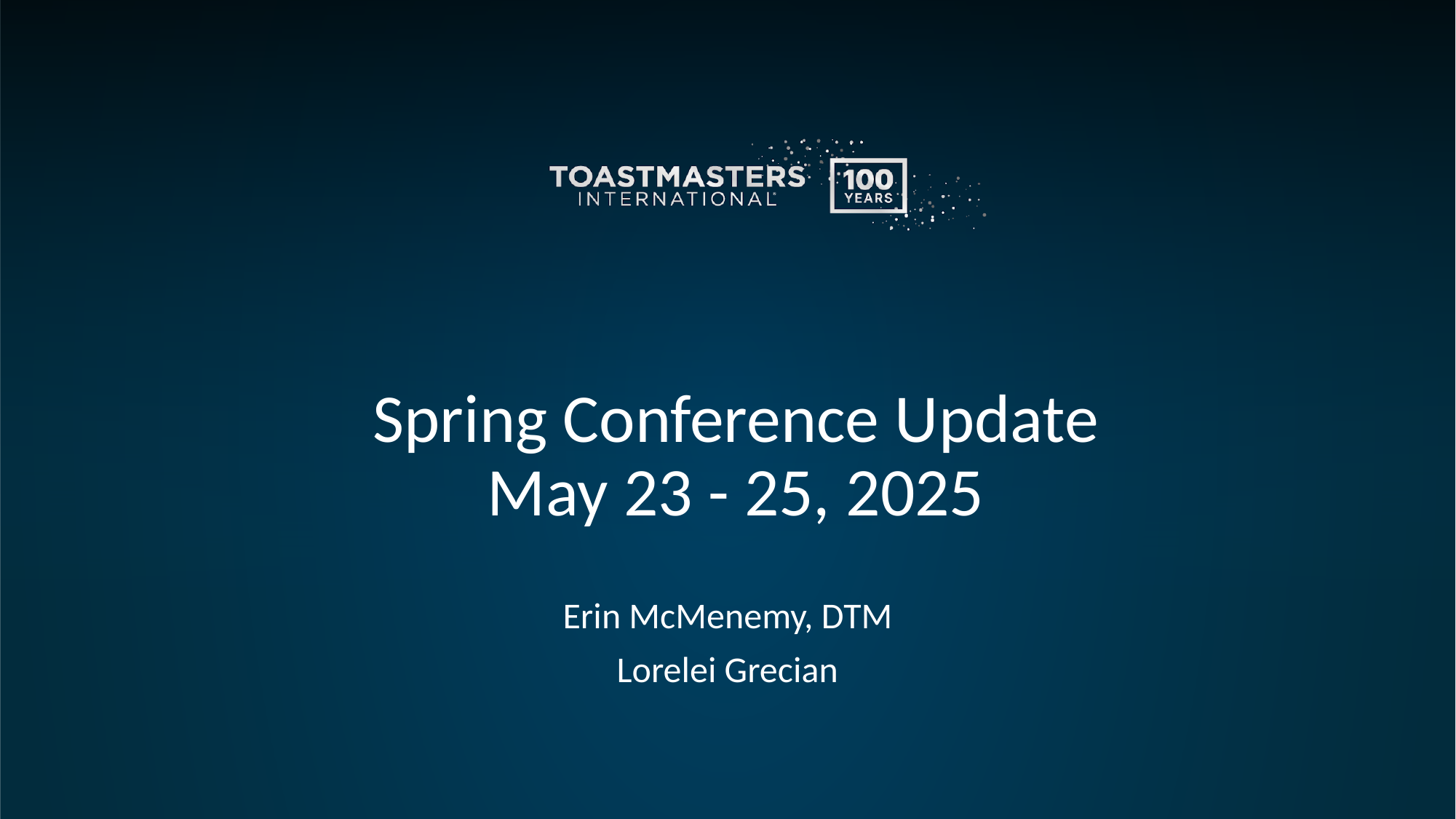

# Spring Conference Update
May 23 - 25, 2025
Erin McMenemy, DTM
Lorelei Grecian